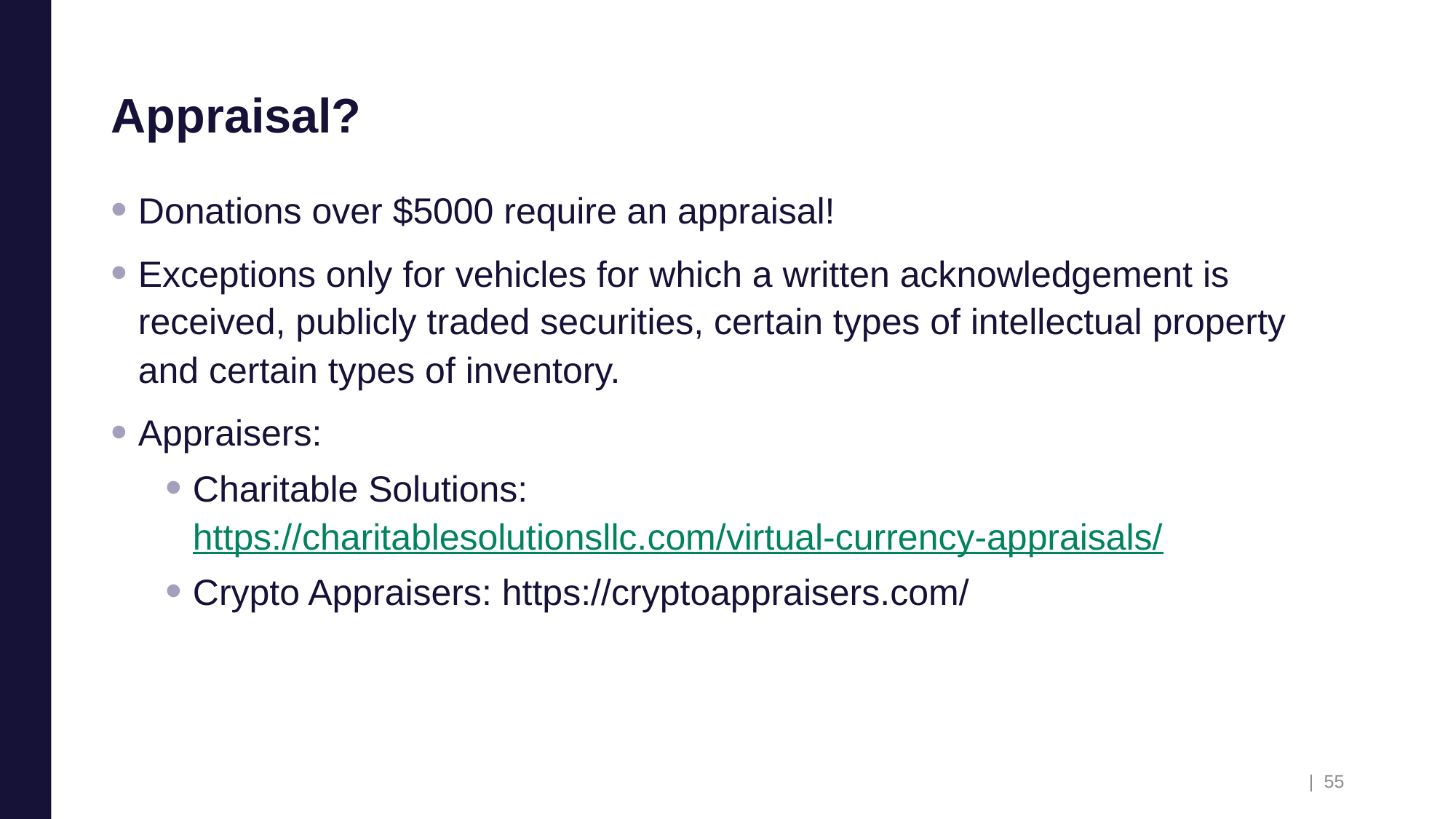

# Appraisal?
Donations over $5000 require an appraisal!
Exceptions only for vehicles for which a written acknowledgement is received, publicly traded securities, certain types of intellectual property and certain types of inventory.
Appraisers:
Charitable Solutions: https://charitablesolutionsllc.com/virtual-currency-appraisals/
Crypto Appraisers: https://cryptoappraisers.com/

|  55